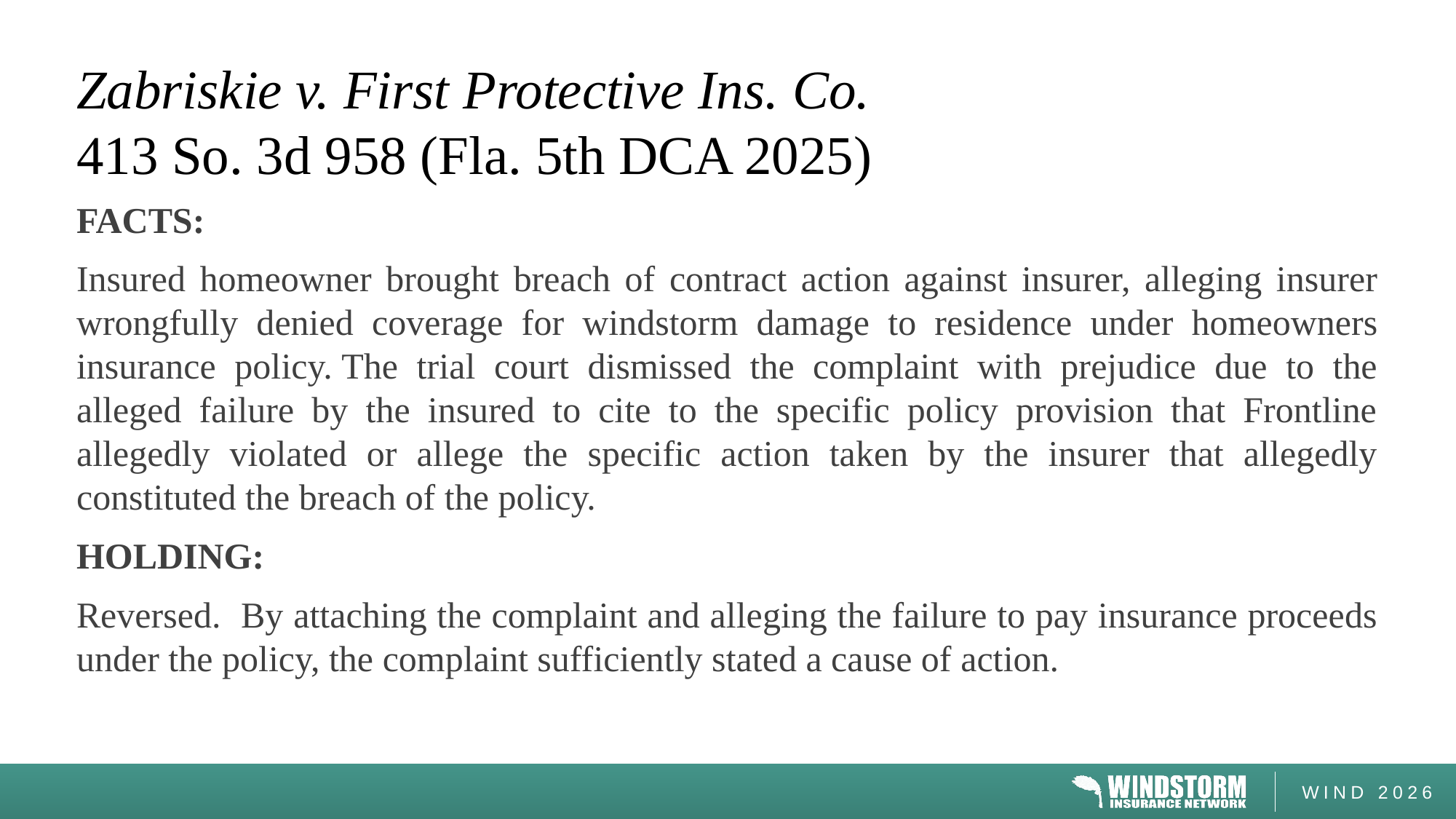

# Zabriskie v. First Protective Ins. Co. 413 So. 3d 958 (Fla. 5th DCA 2025)
FACTS:
Insured homeowner brought breach of contract action against insurer, alleging insurer wrongfully denied coverage for windstorm damage to residence under homeowners insurance policy. The trial court dismissed the complaint with prejudice due to the alleged failure by the insured to cite to the specific policy provision that Frontline allegedly violated or allege the specific action taken by the insurer that allegedly constituted the breach of the policy.
HOLDING:
Reversed.  By attaching the complaint and alleging the failure to pay insurance proceeds under the policy, the complaint sufficiently stated a cause of action.